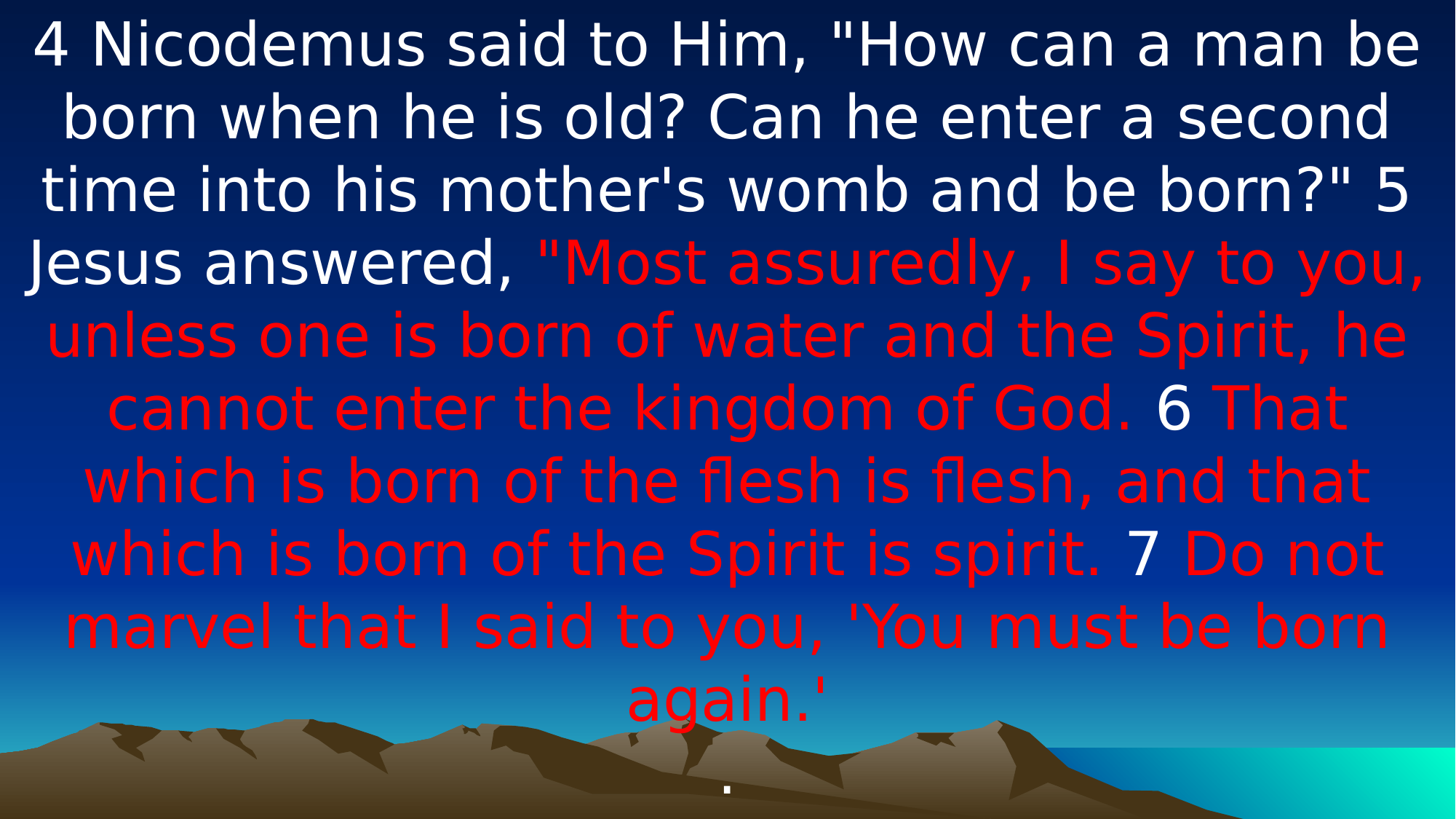

4 Nicodemus said to Him, "How can a man be born when he is old? Can he enter a second time into his mother's womb and be born?" 5 Jesus answered, "Most assuredly, I say to you, unless one is born of water and the Spirit, he cannot enter the kingdom of God. 6 That which is born of the flesh is flesh, and that which is born of the Spirit is spirit. 7 Do not marvel that I said to you, 'You must be born again.'
.